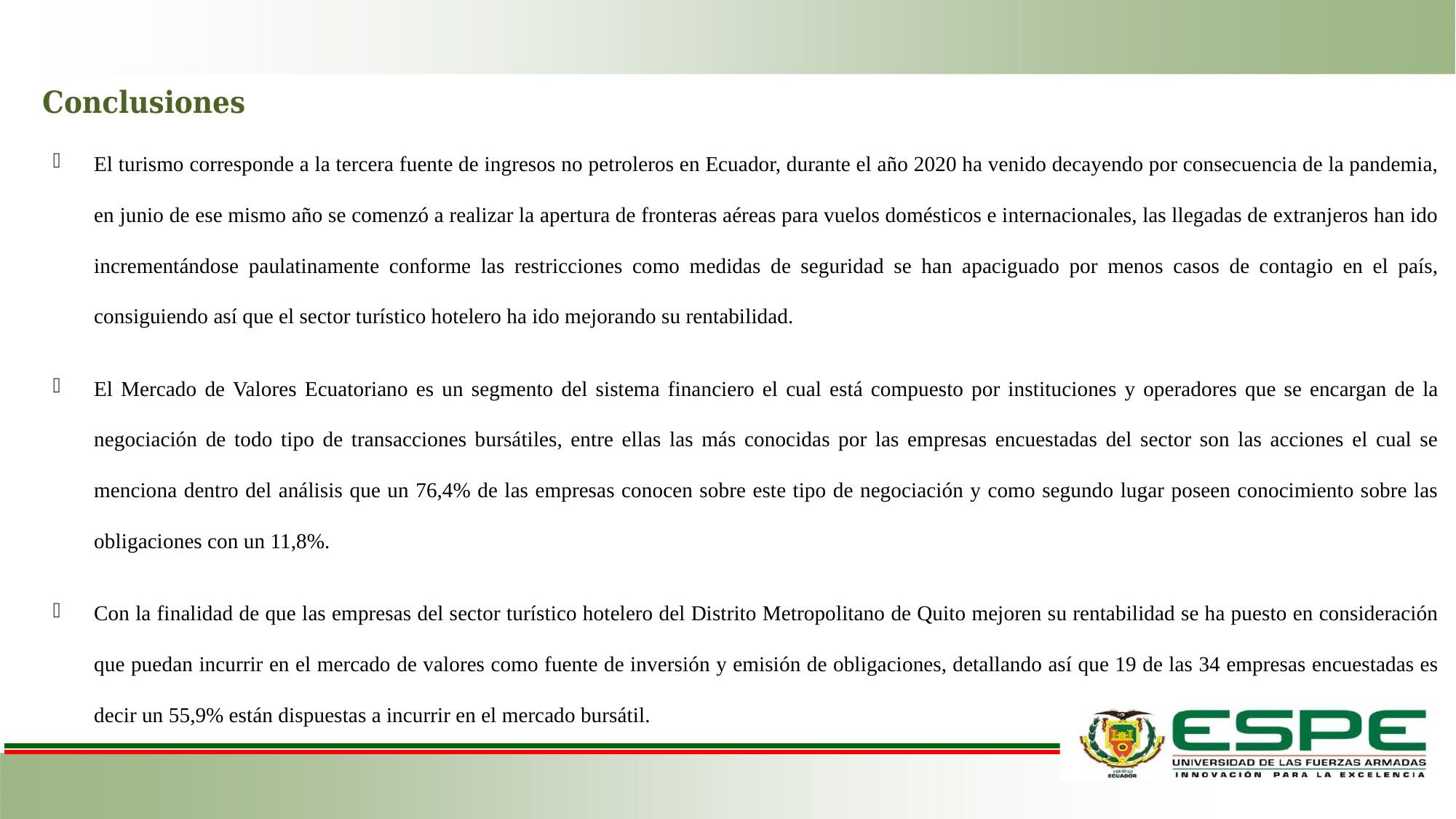

Conclusiones
El turismo corresponde a la tercera fuente de ingresos no petroleros en Ecuador, durante el año 2020 ha venido decayendo por consecuencia de la pandemia, en junio de ese mismo año se comenzó a realizar la apertura de fronteras aéreas para vuelos domésticos e internacionales, las llegadas de extranjeros han ido incrementándose paulatinamente conforme las restricciones como medidas de seguridad se han apaciguado por menos casos de contagio en el país, consiguiendo así que el sector turístico hotelero ha ido mejorando su rentabilidad.
El Mercado de Valores Ecuatoriano es un segmento del sistema financiero el cual está compuesto por instituciones y operadores que se encargan de la negociación de todo tipo de transacciones bursátiles, entre ellas las más conocidas por las empresas encuestadas del sector son las acciones el cual se menciona dentro del análisis que un 76,4% de las empresas conocen sobre este tipo de negociación y como segundo lugar poseen conocimiento sobre las obligaciones con un 11,8%.
Con la finalidad de que las empresas del sector turístico hotelero del Distrito Metropolitano de Quito mejoren su rentabilidad se ha puesto en consideración que puedan incurrir en el mercado de valores como fuente de inversión y emisión de obligaciones, detallando así que 19 de las 34 empresas encuestadas es decir un 55,9% están dispuestas a incurrir en el mercado bursátil.